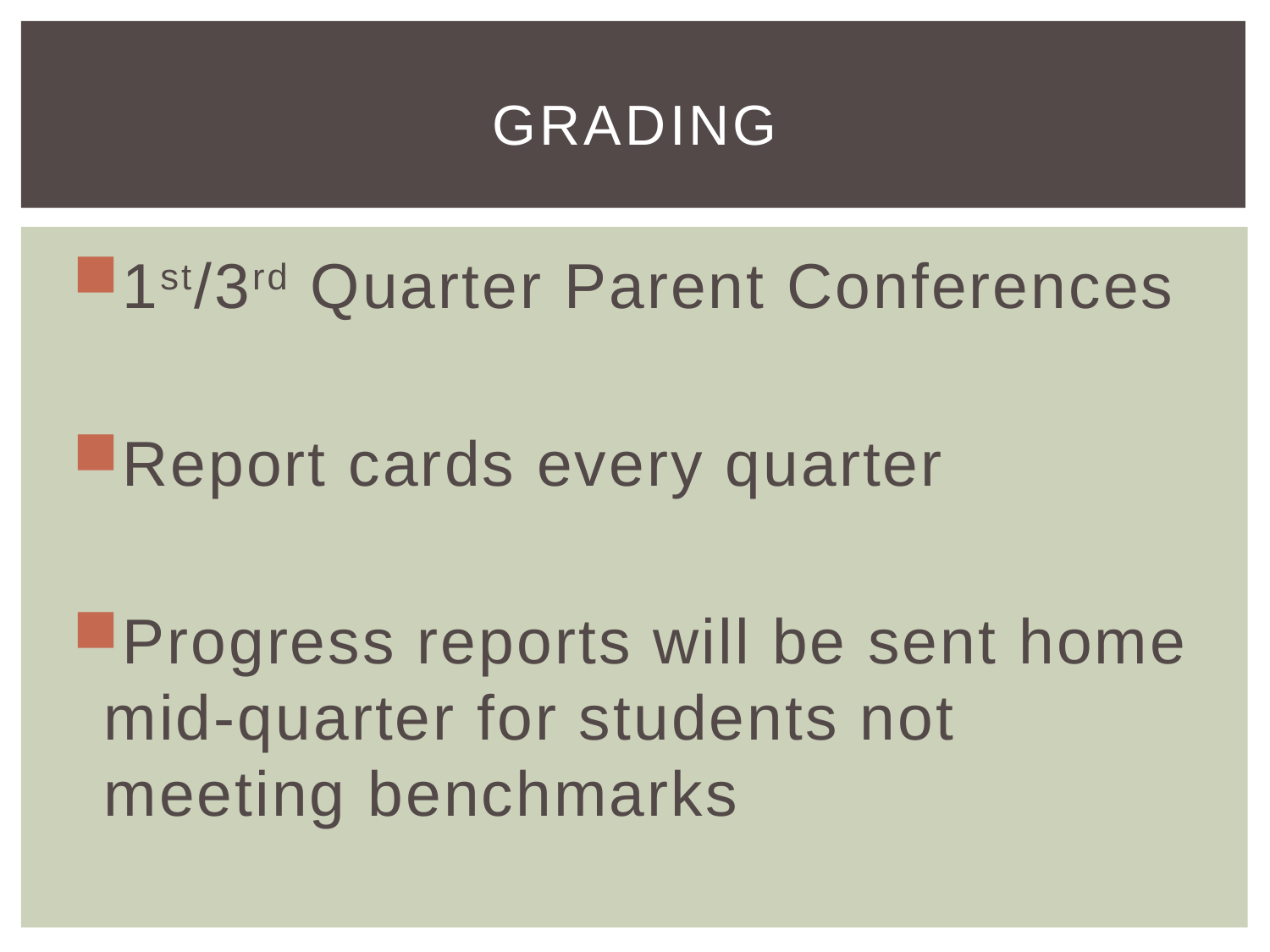

# grading
1st/3rd Quarter Parent Conferences

Report cards every quarter

Progress reports will be sent home mid-quarter for students not meeting benchmarks